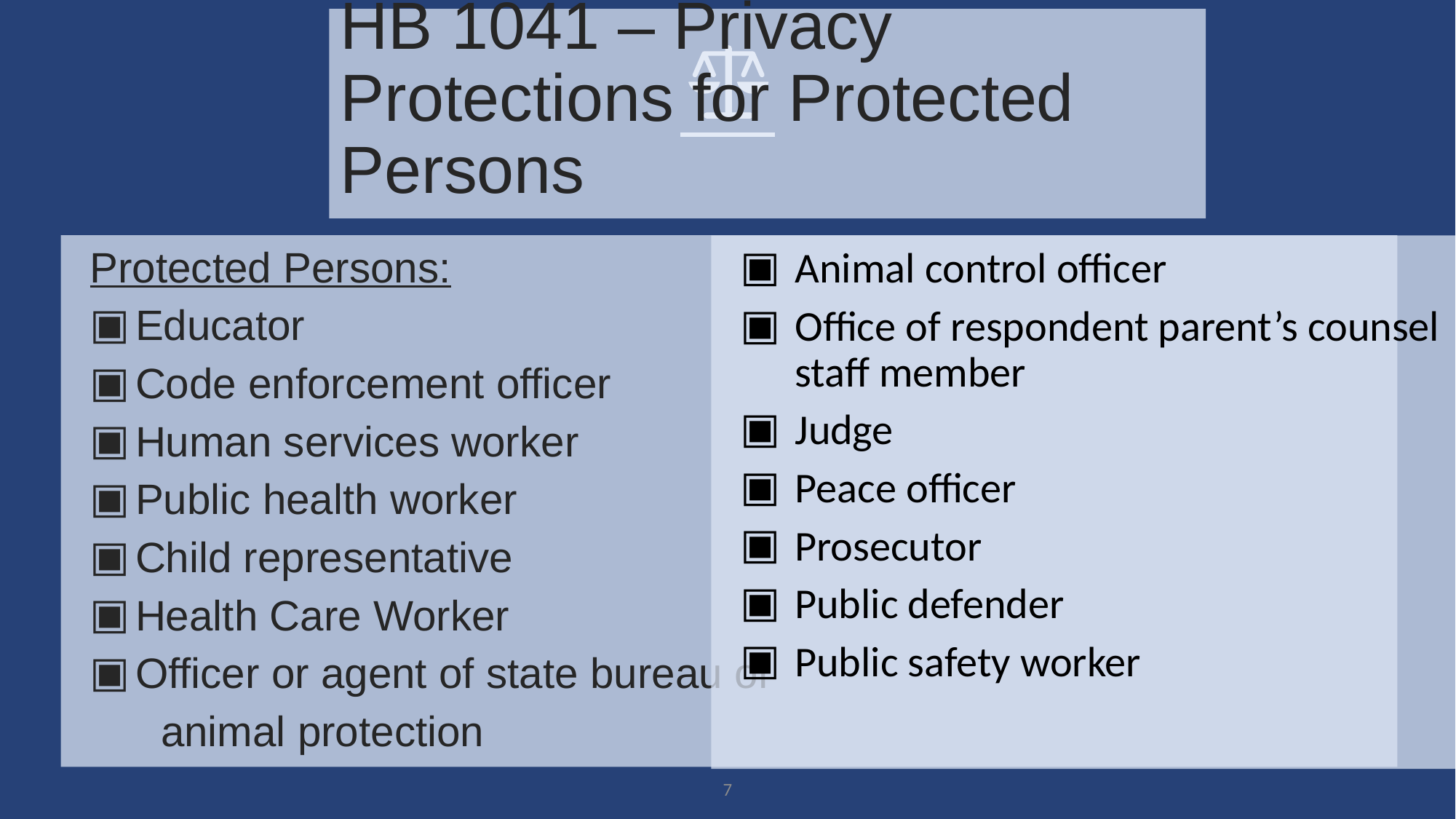

# HB 1041 – Privacy Protections for Protected Persons
Protected Persons:
Educator
Code enforcement officer
Human services worker
Public health worker
Child representative
Health Care Worker
Officer or agent of state bureau of
      animal protection
Animal control officer
Office of respondent parent’s counsel staff member
Judge
Peace officer
Prosecutor
Public defender
Public safety worker
7